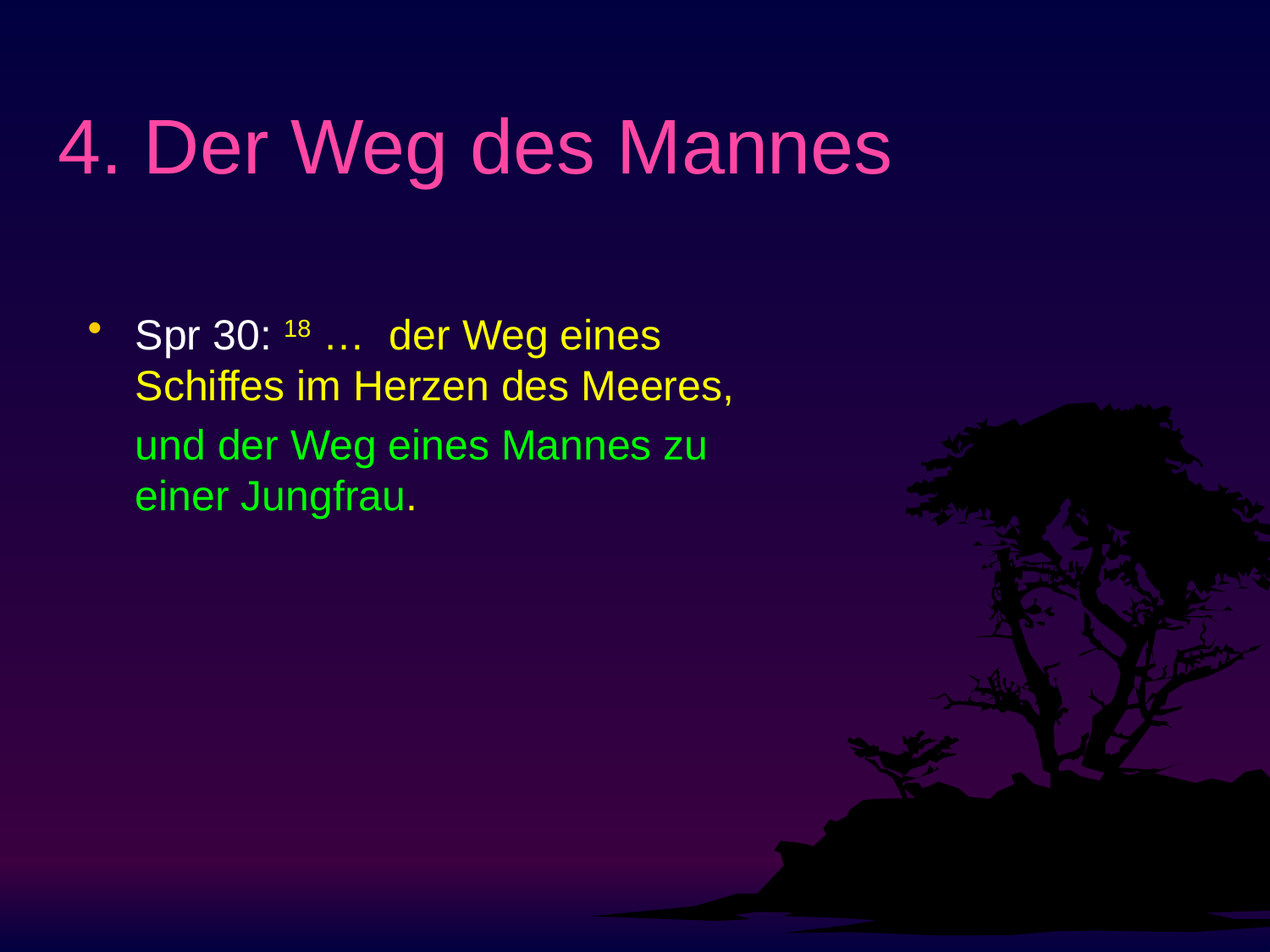

# 4. Der Weg des Mannes
Spr 30: 18 …	der Weg eines Schiffes im Herzen des Meeres,
	und der Weg eines Mannes zu einer Jungfrau.